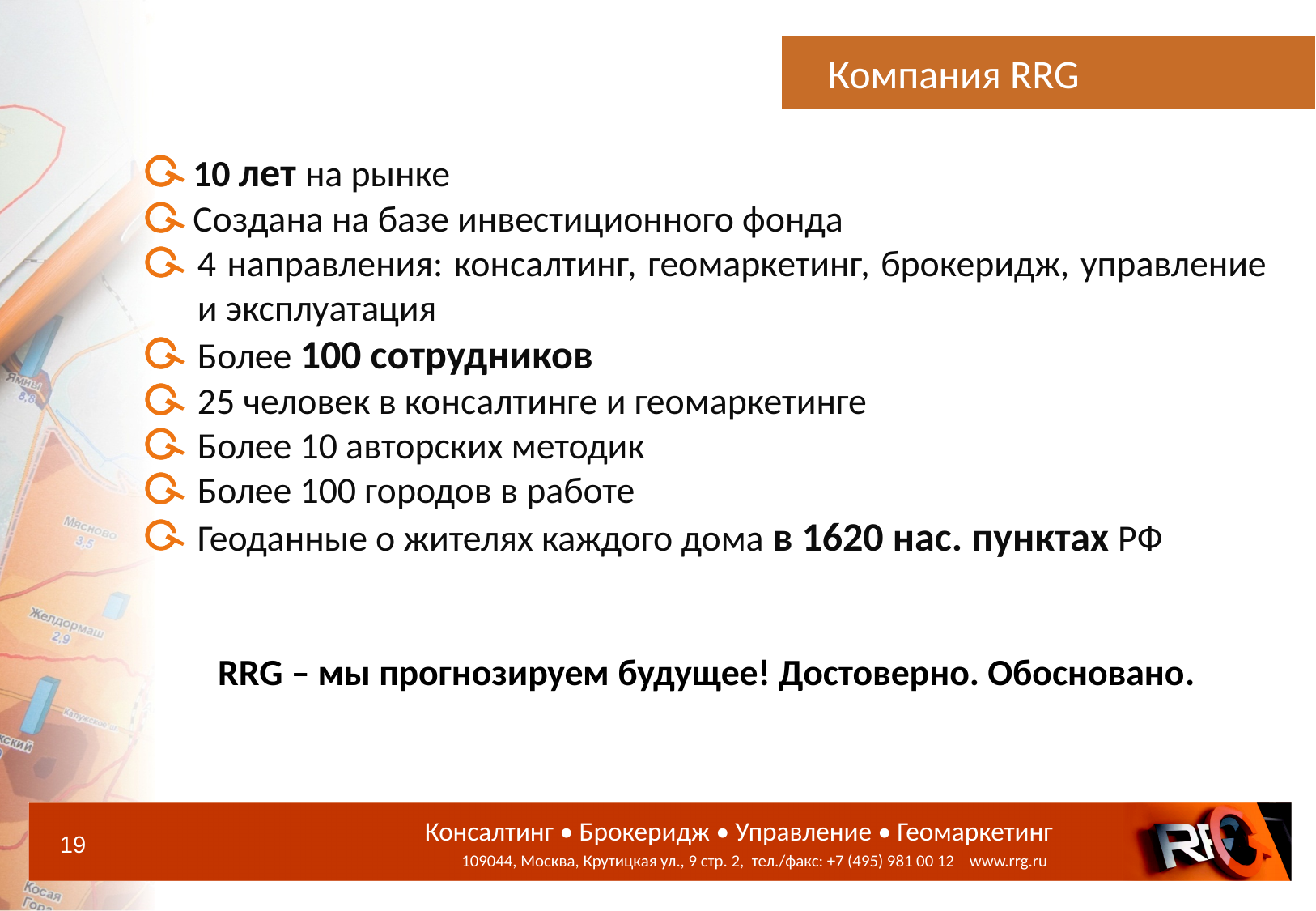

# Компания RRG
10 лет на рынке
Создана на базе инвестиционного фонда
4 направления: консалтинг, геомаркетинг, брокеридж, управление и эксплуатация
Более 100 сотрудников
25 человек в консалтинге и геомаркетинге
Более 10 авторских методик
Более 100 городов в работе
Геоданные о жителях каждого дома в 1620 нас. пунктах РФ

RRG – мы прогнозируем будущее! Достоверно. Обосновано.
19